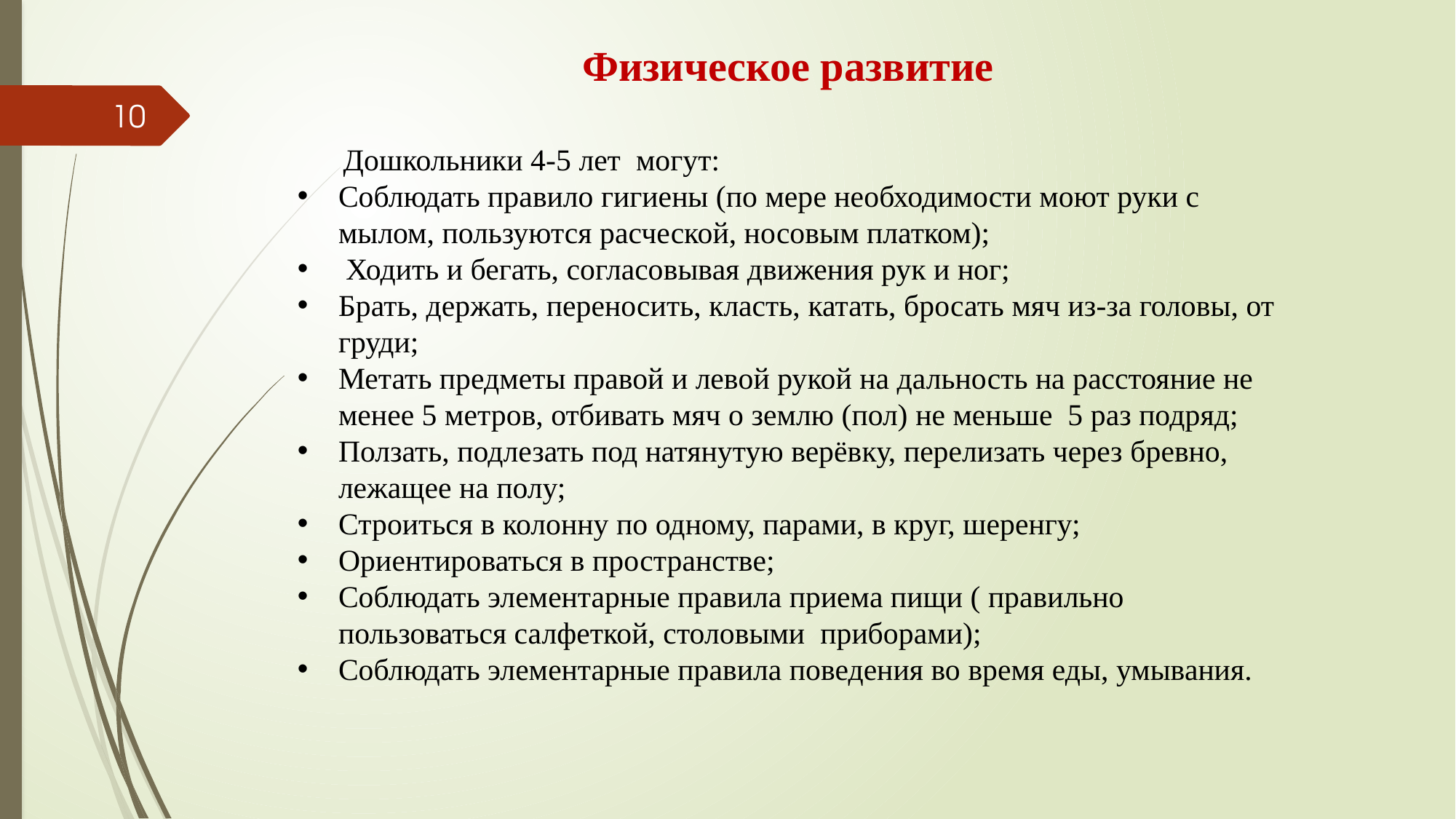

Физическое развитие

      Дошкольники 4-5 лет  могут:
Соблюдать правило гигиены (по мере необходимости моют руки с мылом, пользуются расческой, носовым платком);
 Ходить и бегать, согласовывая движения рук и ног;
Брать, держать, переносить, класть, катать, бросать мяч из-за головы, от груди;
Метать предметы правой и левой рукой на дальность на расстояние не менее 5 метров, отбивать мяч о землю (пол) не меньше  5 раз подряд;
Ползать, подлезать под натянутую верёвку, перелизать через бревно, лежащее на полу;
Строиться в колонну по одному, парами, в круг, шеренгу;
Ориентироваться в пространстве;
Соблюдать элементарные правила приема пищи ( правильно пользоваться салфеткой, столовыми  приборами);
Соблюдать элементарные правила поведения во время еды, умывания.
10